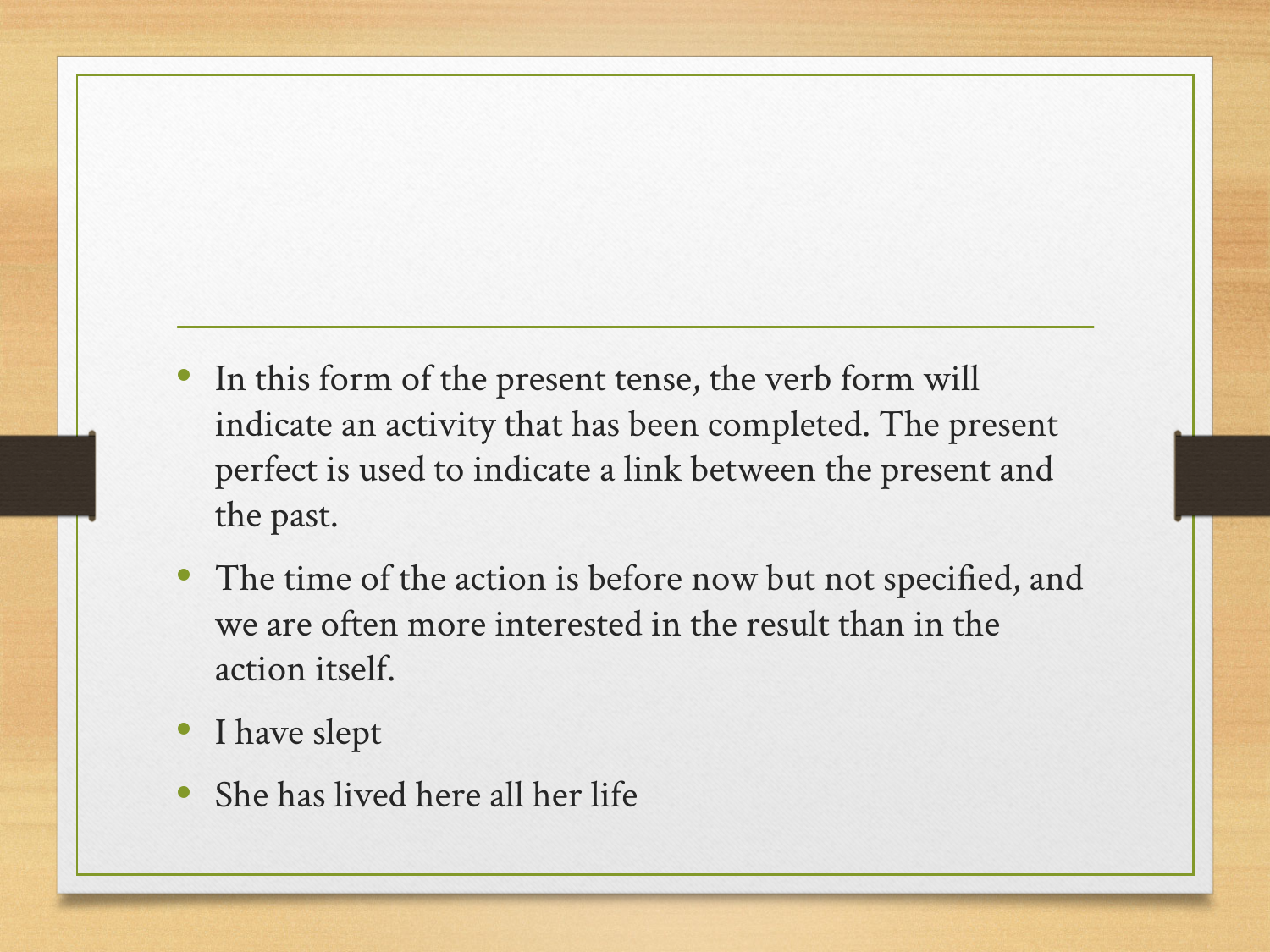

In this form of the present tense, the verb form will indicate an activity that has been completed. The present perfect is used to indicate a link between the present and the past.
The time of the action is before now but not specified, and we are often more interested in the result than in the action itself.
I have slept
She has lived here all her life